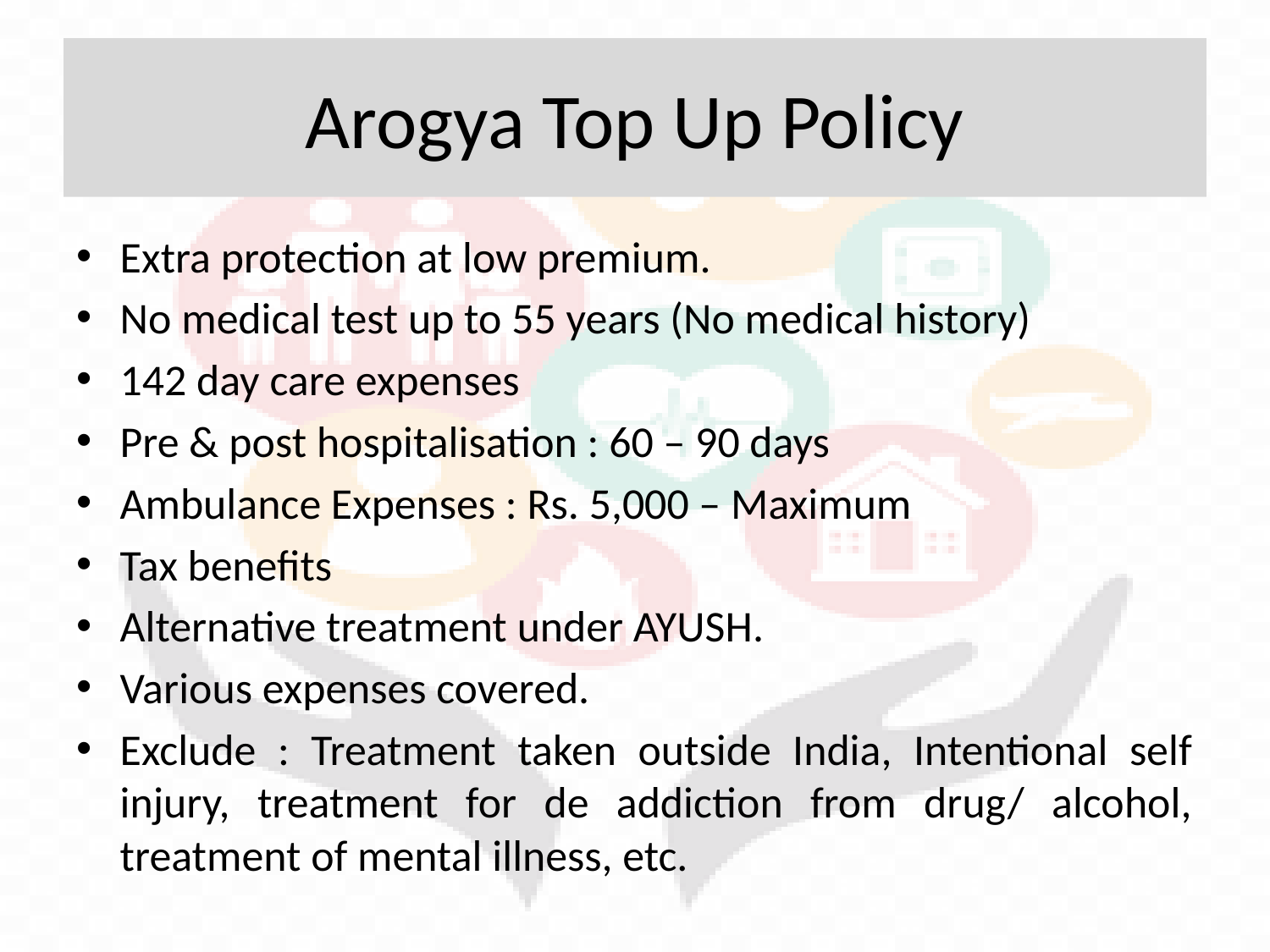

# Arogya Top Up Policy
Extra protection at low premium.
No medical test up to 55 years (No medical history)
142 day care expenses
Pre & post hospitalisation : 60 – 90 days
Ambulance Expenses : Rs. 5,000 – Maximum
Tax benefits
Alternative treatment under AYUSH.
Various expenses covered.
Exclude : Treatment taken outside India, Intentional self injury, treatment for de addiction from drug/ alcohol, treatment of mental illness, etc.